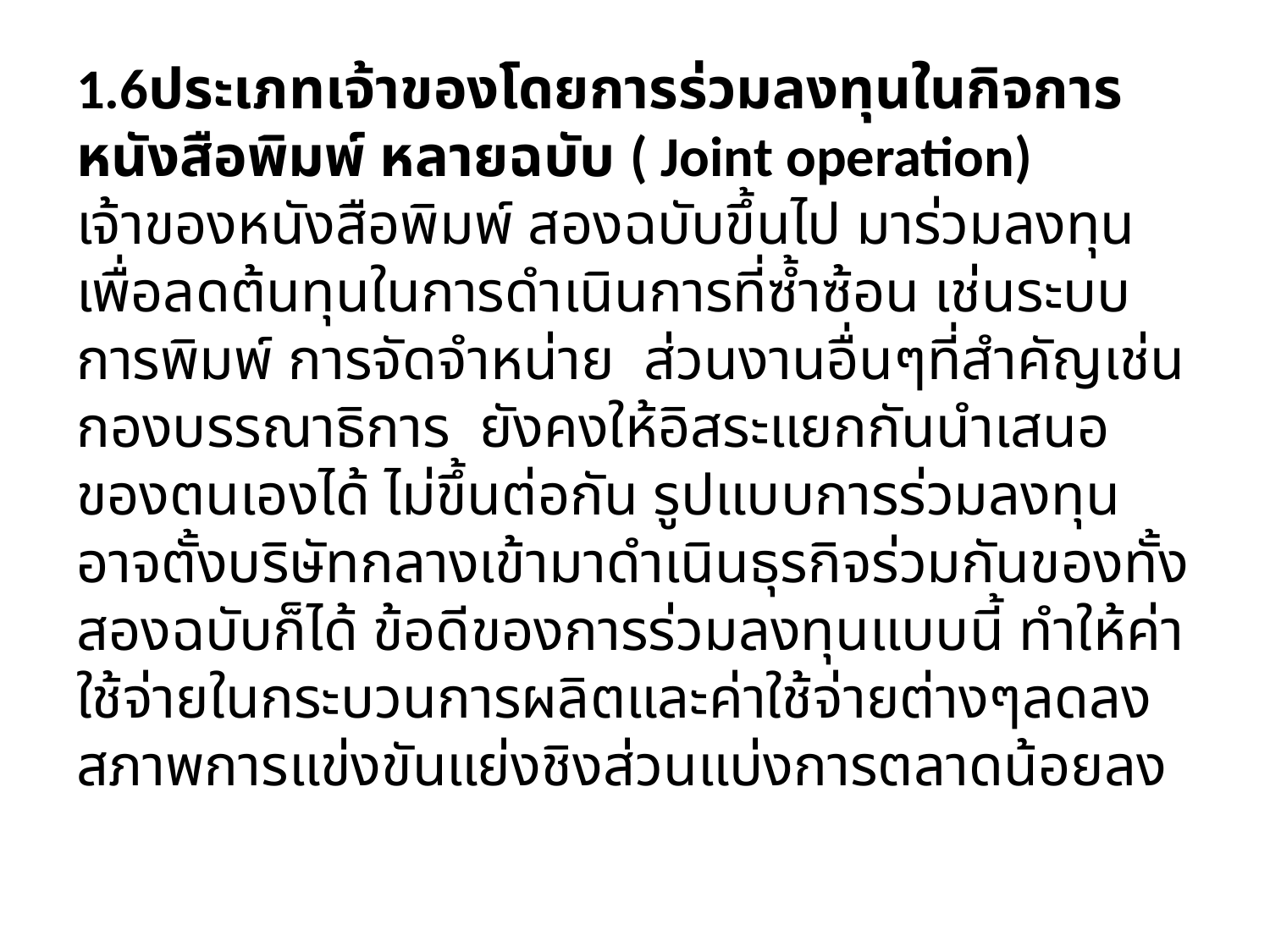

1.6ประเภทเจ้าของโดยการร่วมลงทุนในกิจการหนังสือพิมพ์ หลายฉบับ ( Joint operation) เจ้าของหนังสือพิมพ์ สองฉบับขึ้นไป มาร่วมลงทุนเพื่อลดต้นทุนในการดำเนินการที่ซ้ำซ้อน เช่นระบบการพิมพ์ การจัดจำหน่าย  ส่วนงานอื่นๆที่สำคัญเช่นกองบรรณาธิการ  ยังคงให้อิสระแยกกันนำเสนอของตนเองได้ ไม่ขึ้นต่อกัน รูปแบบการร่วมลงทุนอาจตั้งบริษัทกลางเข้ามาดำเนินธุรกิจร่วมกันของทั้งสองฉบับก็ได้ ข้อดีของการร่วมลงทุนแบบนี้ ทำให้ค่าใช้จ่ายในกระบวนการผลิตและค่าใช้จ่ายต่างๆลดลง สภาพการแข่งขันแย่งชิงส่วนแบ่งการตลาดน้อยลง